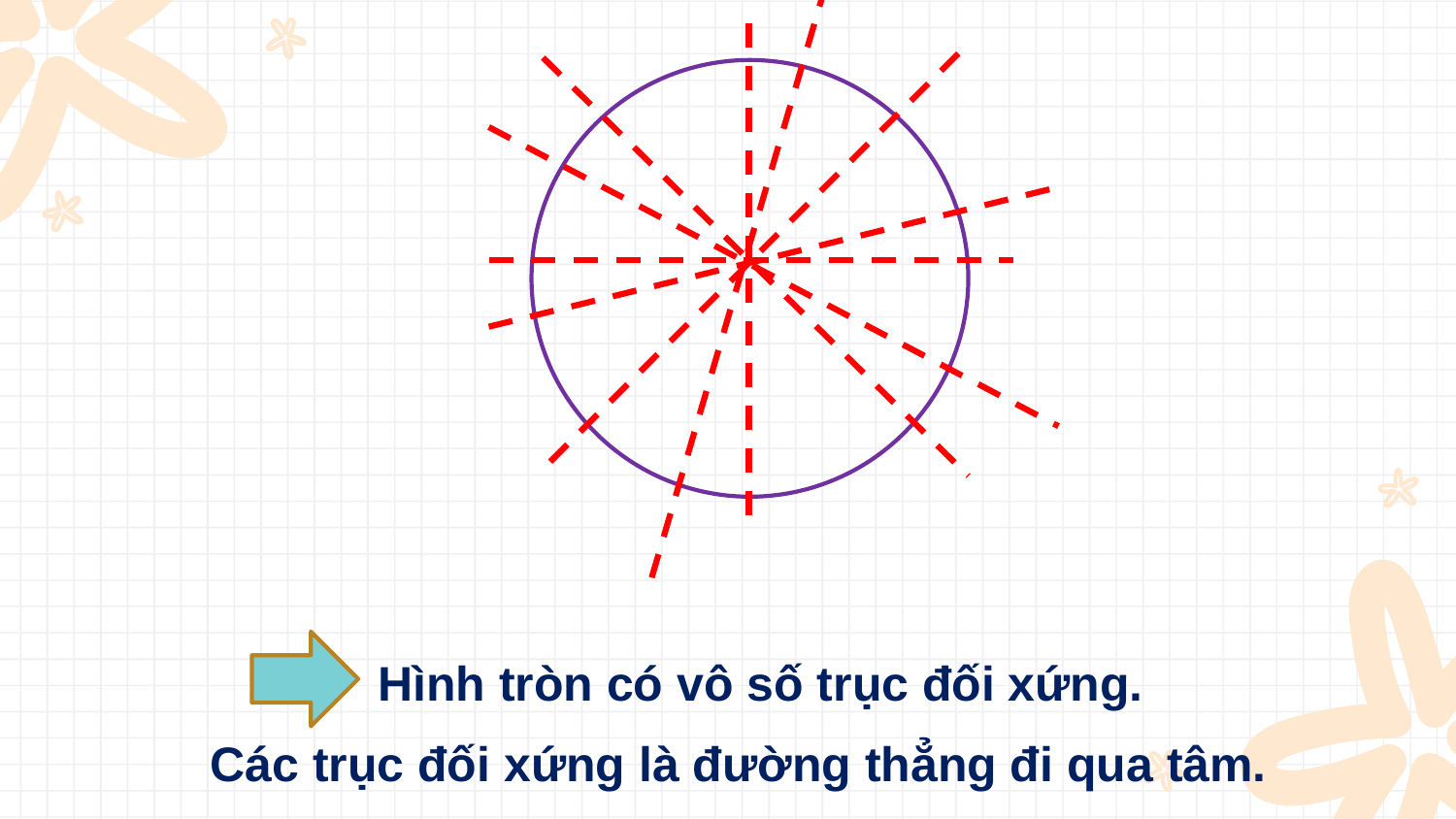

Hình tròn có vô số trục đối xứng.
Các trục đối xứng là đường thẳng đi qua tâm.